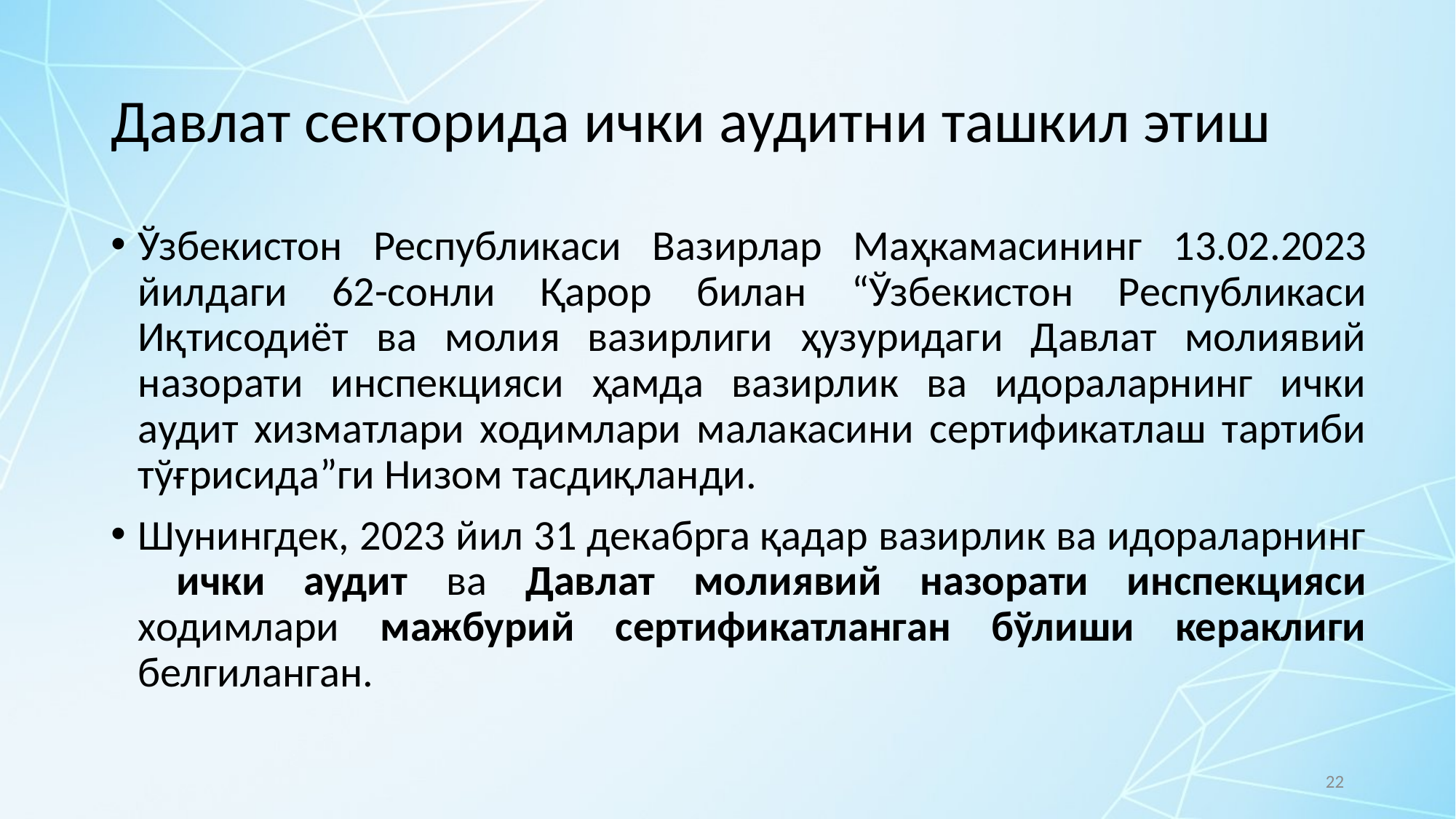

# Давлат секторида ички аудитни ташкил этиш
Ўзбекистон Республикаси Вазирлар Маҳкамасининг 13.02.2023 йилдаги 62-сонли Қарор билан “Ўзбекистон Республикаси Иқтисодиёт ва молия вазирлиги ҳузуридаги Давлат молиявий назорати инспекцияси ҳамда вазирлик ва идораларнинг ички аудит хизматлари ходимлари малакасини сертификатлаш тартиби тўғрисида”ги Низом тасдиқланди.
Шунингдек, 2023 йил 31 декабрга қадар вазирлик ва идораларнинг  ички аудит ва Давлат молиявий назорати инспекцияси ходимлари мажбурий сертификатланган бўлиши кераклиги белгиланган.

22